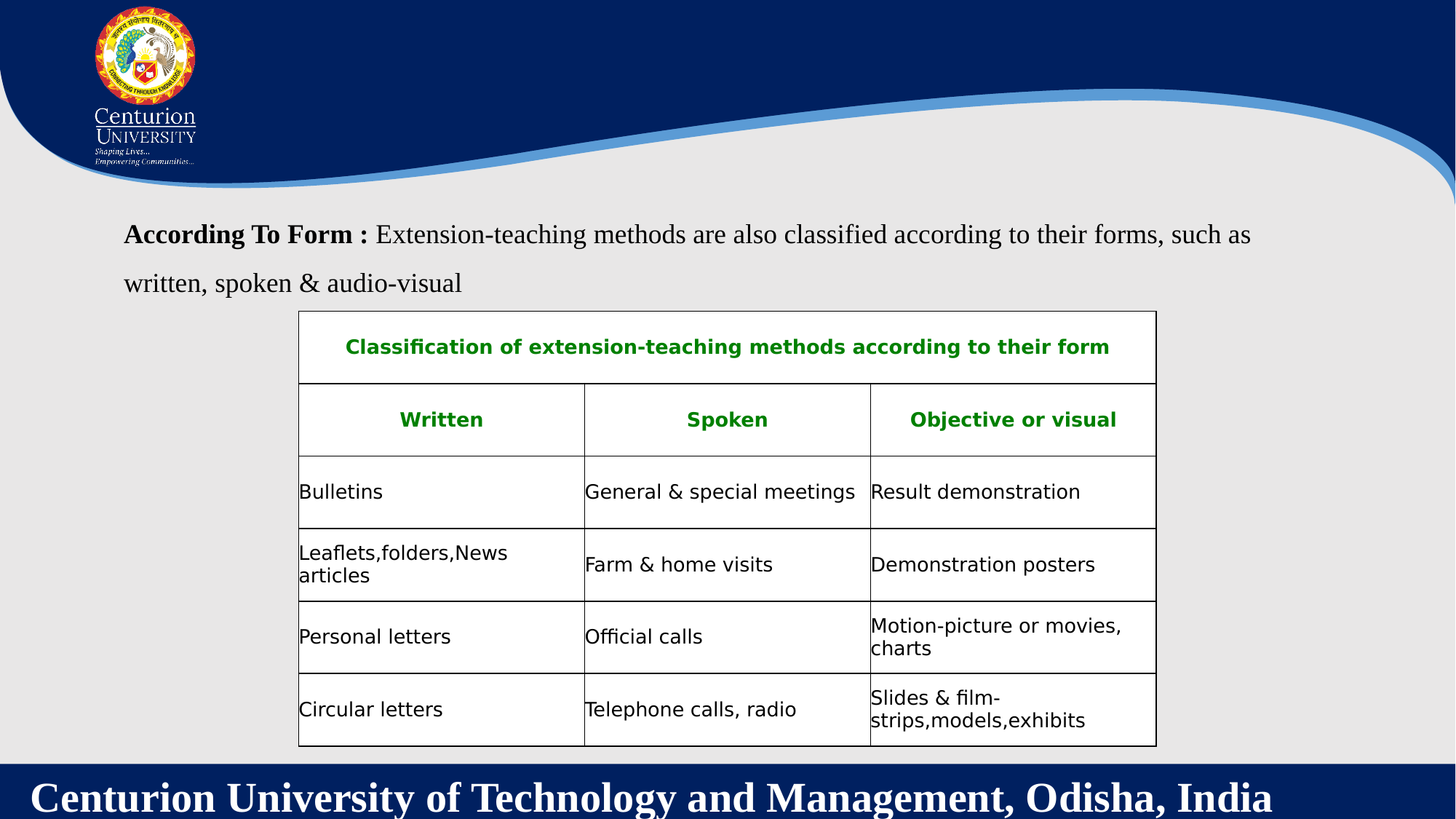

According To Form : Extension-teaching methods are also classified according to their forms, such as written, spoken & audio-visual
| Classification of extension-teaching methods according to their form |  |  |
| --- | --- | --- |
| Written | Spoken | Objective or visual |
| Bulletins | General & special meetings | Result demonstration |
| Leaflets,folders,News articles | Farm & home visits | Demonstration posters |
| Personal letters | Official calls | Motion-picture or movies, charts |
| Circular letters | Telephone calls, radio | Slides & film-strips,models,exhibits |